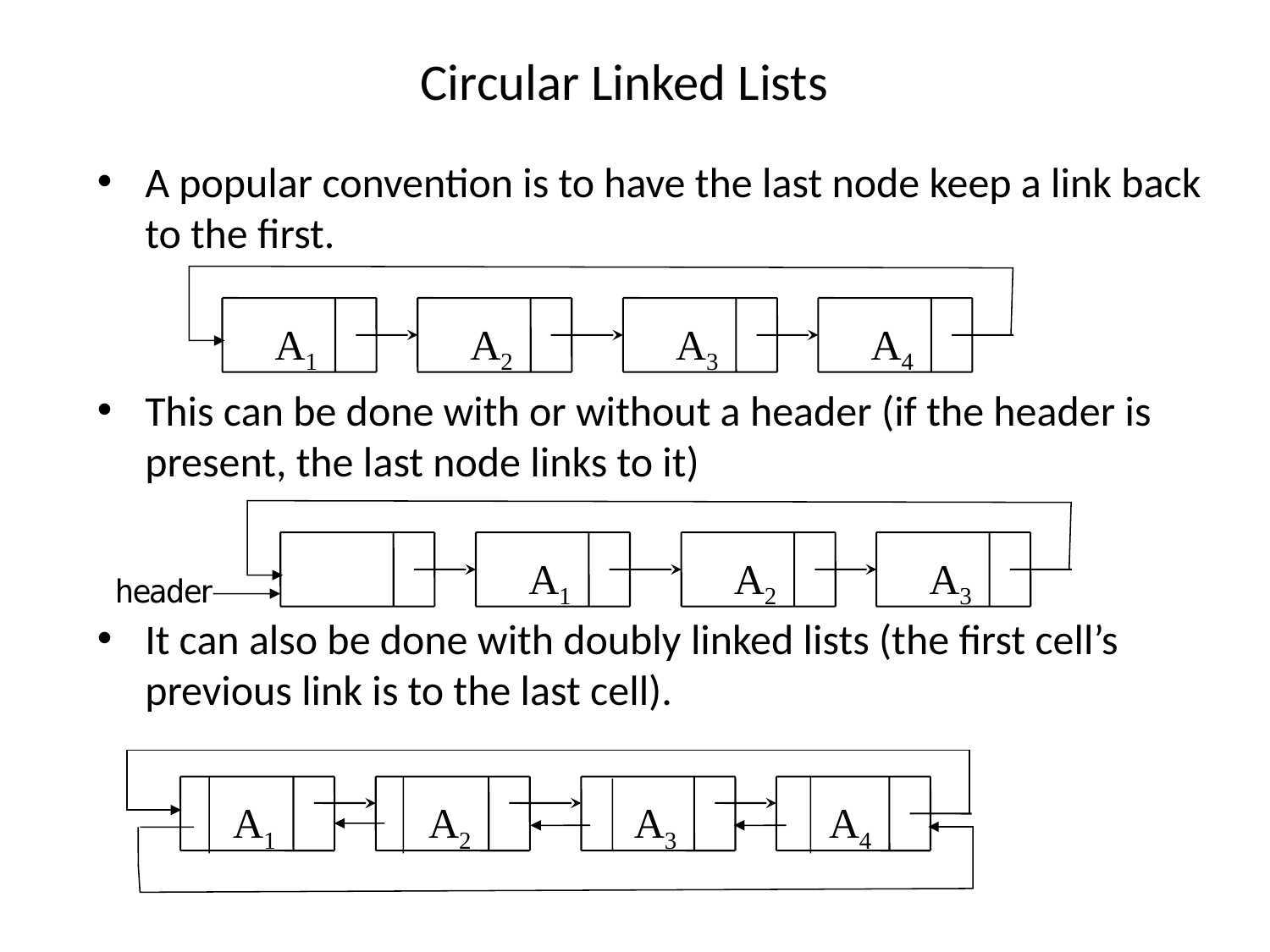

# Circular Linked Lists
A popular convention is to have the last node keep a link back to the first.

This can be done with or without a header (if the header is present, the last node links to it)

It can also be done with doubly linked lists (the first cell’s previous link is to the last cell).

A1

A2

A3

A4

A1

A2

A3

header

A1

A2

A3

A4